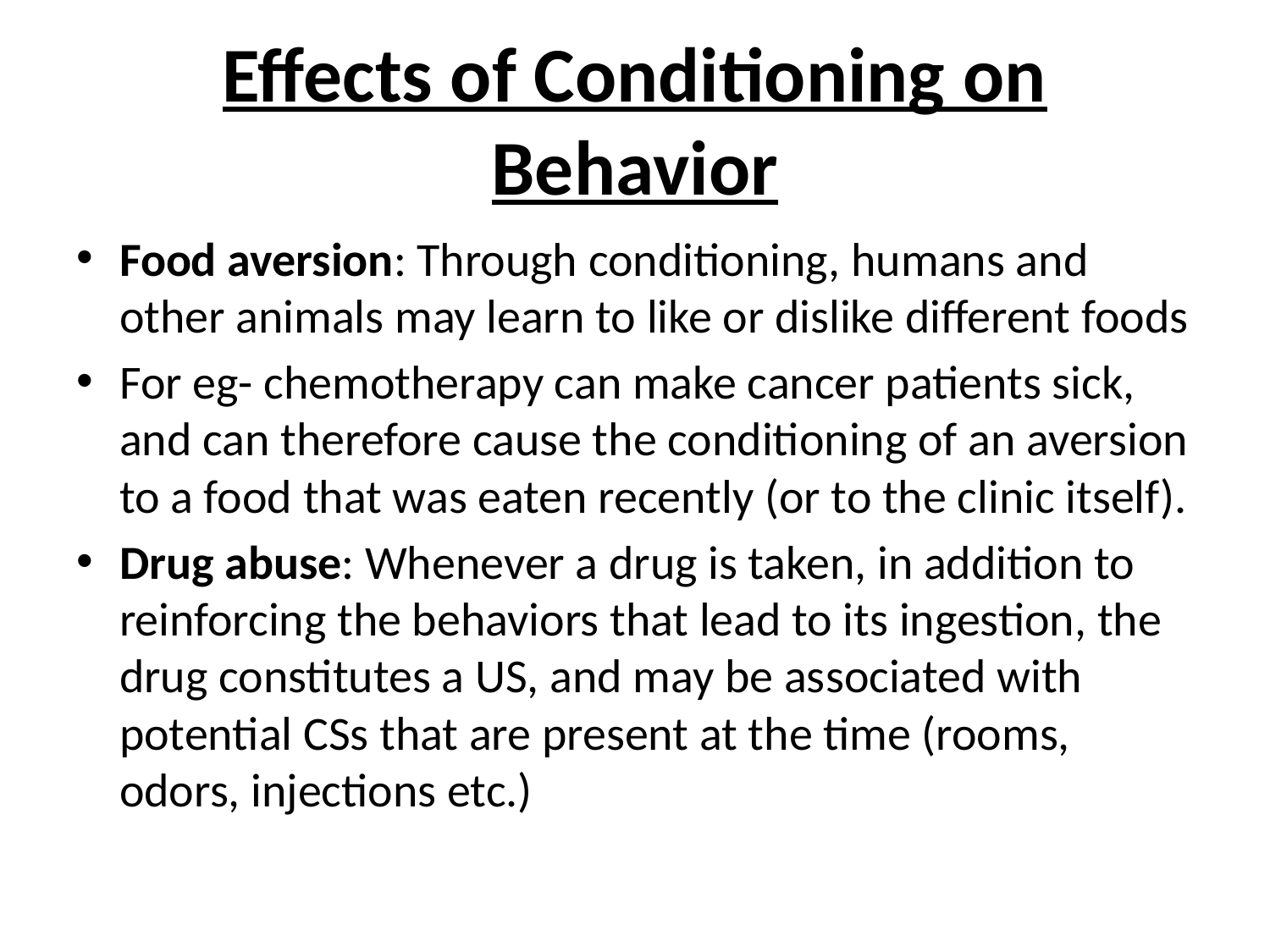

# Effects of Conditioning on Behavior
Food aversion: Through conditioning, humans and other animals may learn to like or dislike different foods
For eg- chemotherapy can make cancer patients sick, and can therefore cause the conditioning of an aversion to a food that was eaten recently (or to the clinic itself).
Drug abuse: Whenever a drug is taken, in addition to reinforcing the behaviors that lead to its ingestion, the drug constitutes a US, and may be associated with potential CSs that are present at the time (rooms, odors, injections etc.)